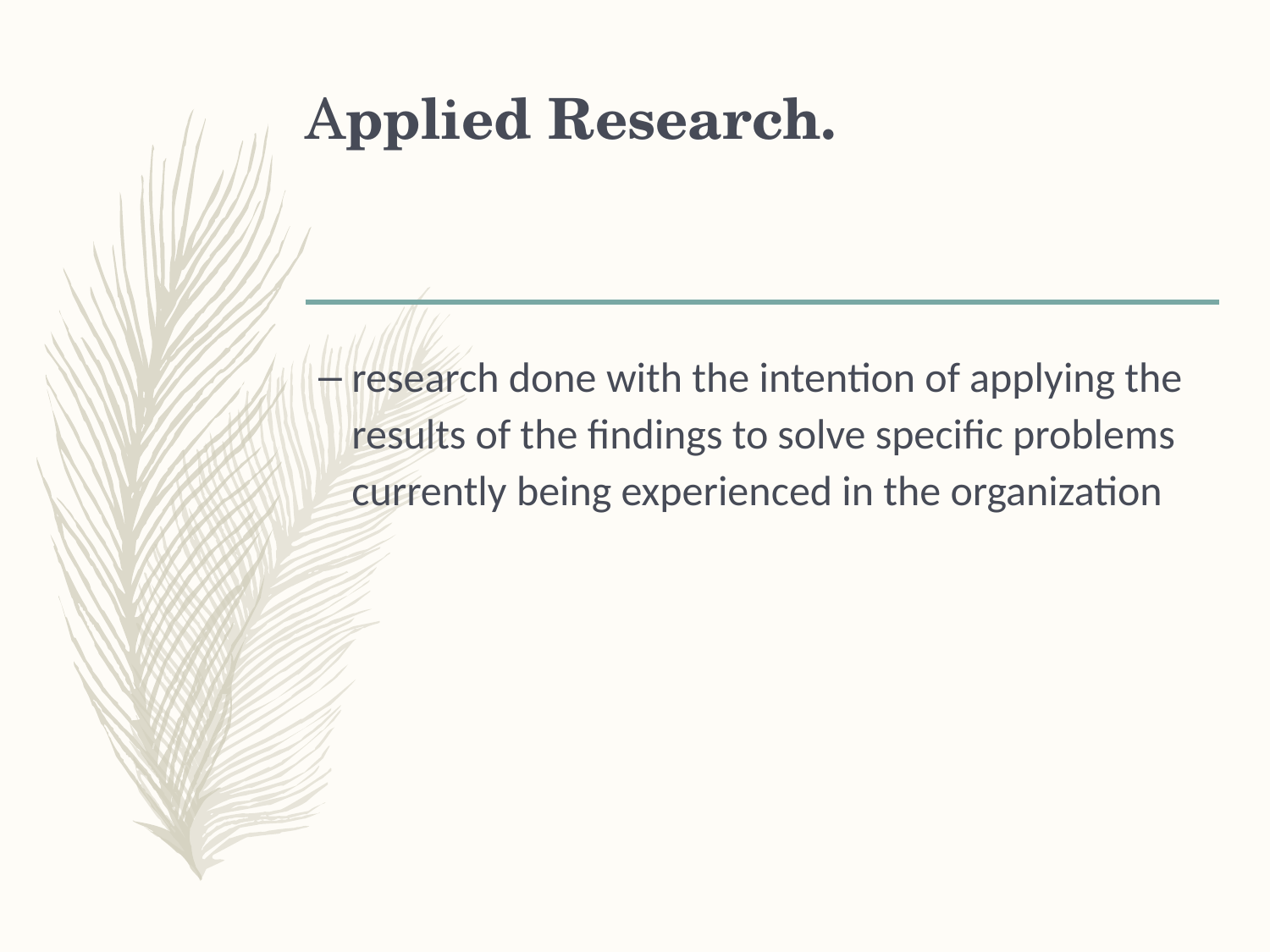

# Applied Research.
research done with the intention of applying the results of the findings to solve specific problems currently being experienced in the organization